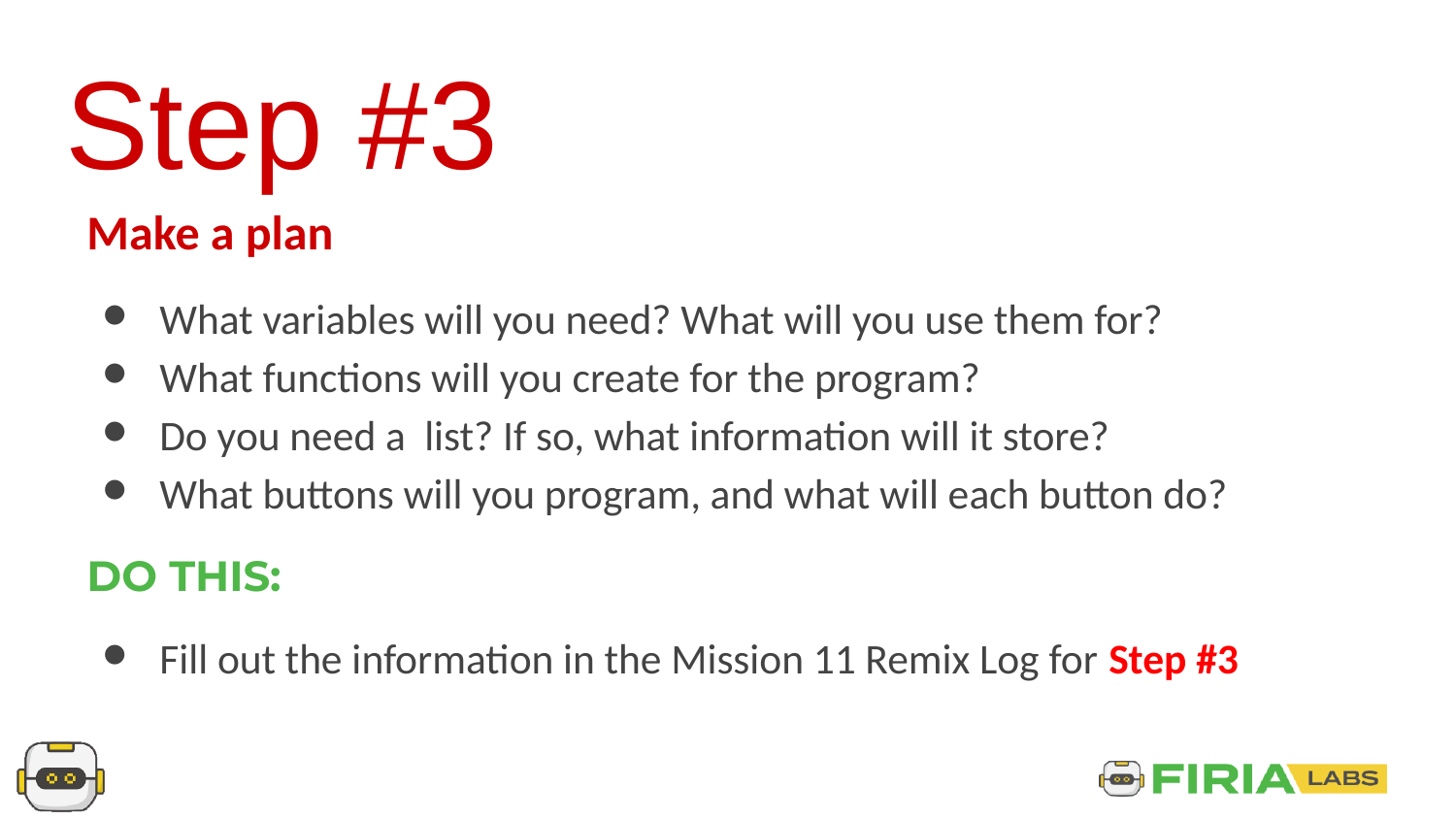

Step #3

Make a plan
What variables will you need? What will you use them for?
What functions will you create for the program?
Do you need a  list? If so, what information will it store?
What buttons will you program, and what will each button do?
DO THIS:
Fill out the information in the Mission 11 Remix Log for Step #3